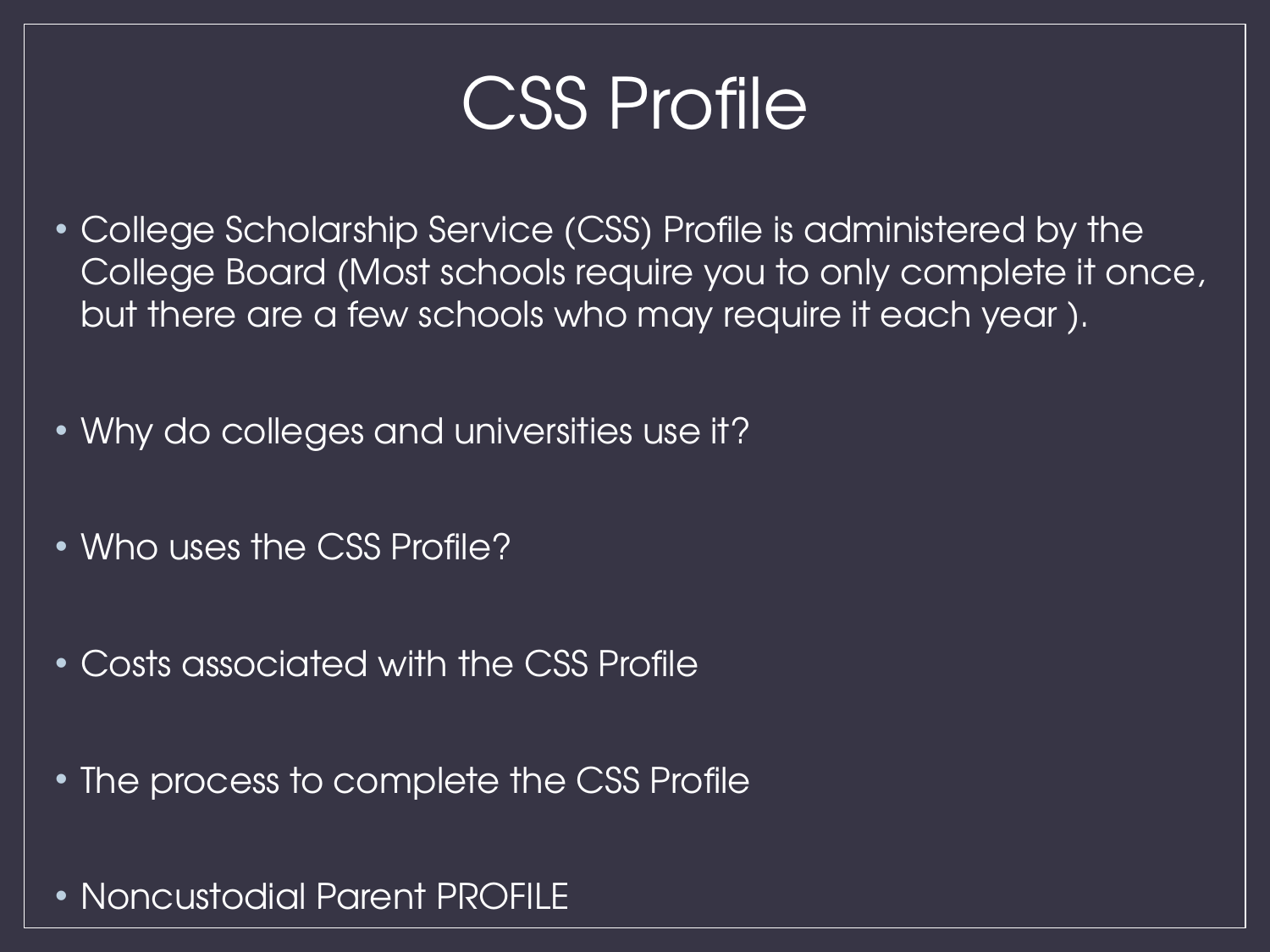

# CSS Profile
College Scholarship Service (CSS) Profile is administered by the College Board (Most schools require you to only complete it once, but there are a few schools who may require it each year ).

Why do colleges and universities use it?

Who uses the CSS Profile?

Costs associated with the CSS Profile

The process to complete the CSS Profile

Noncustodial Parent PROFILE